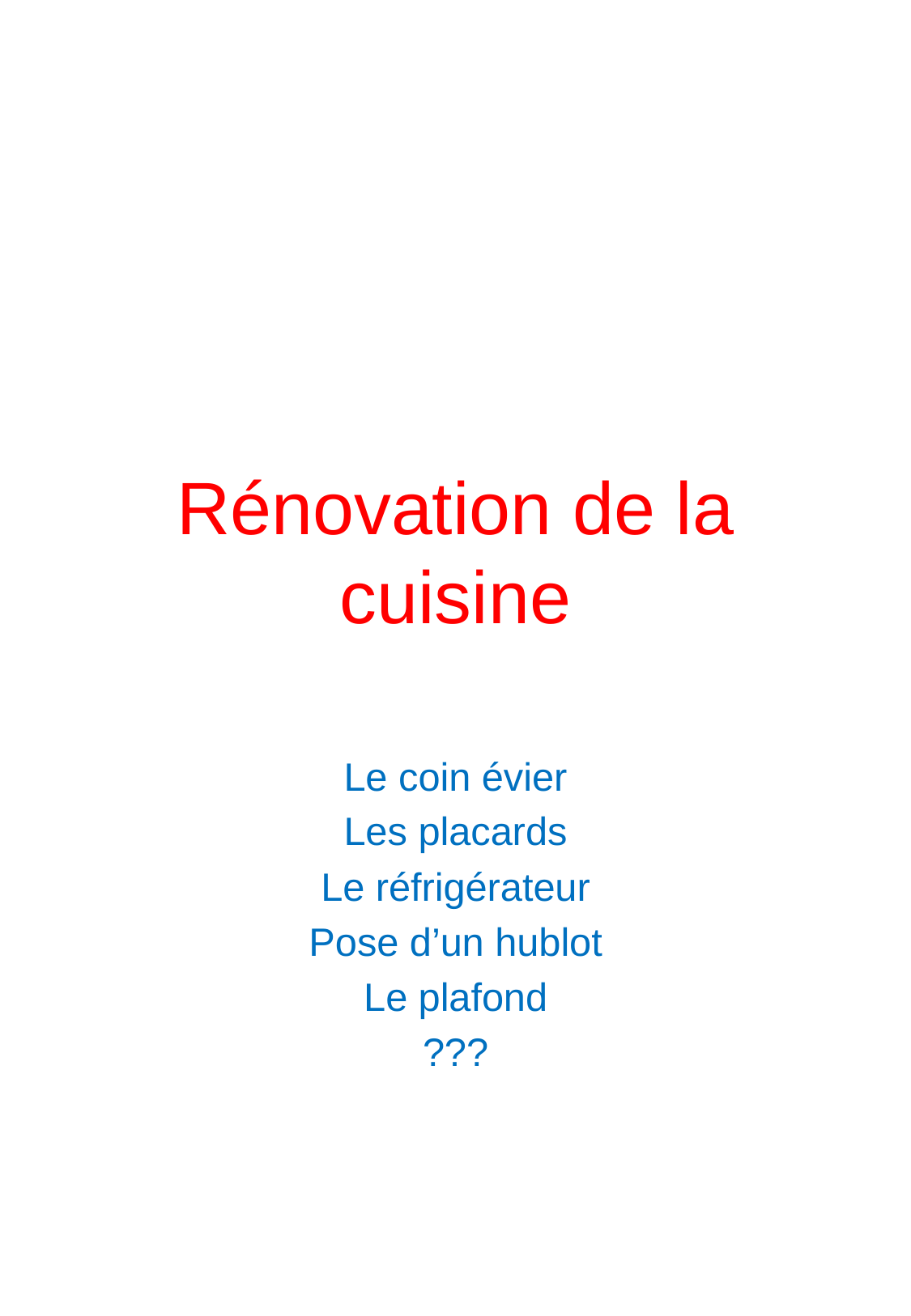

# Rénovation de la cuisine
Le coin évier
Les placards
Le réfrigérateur
Pose d’un hublot
Le plafond
???